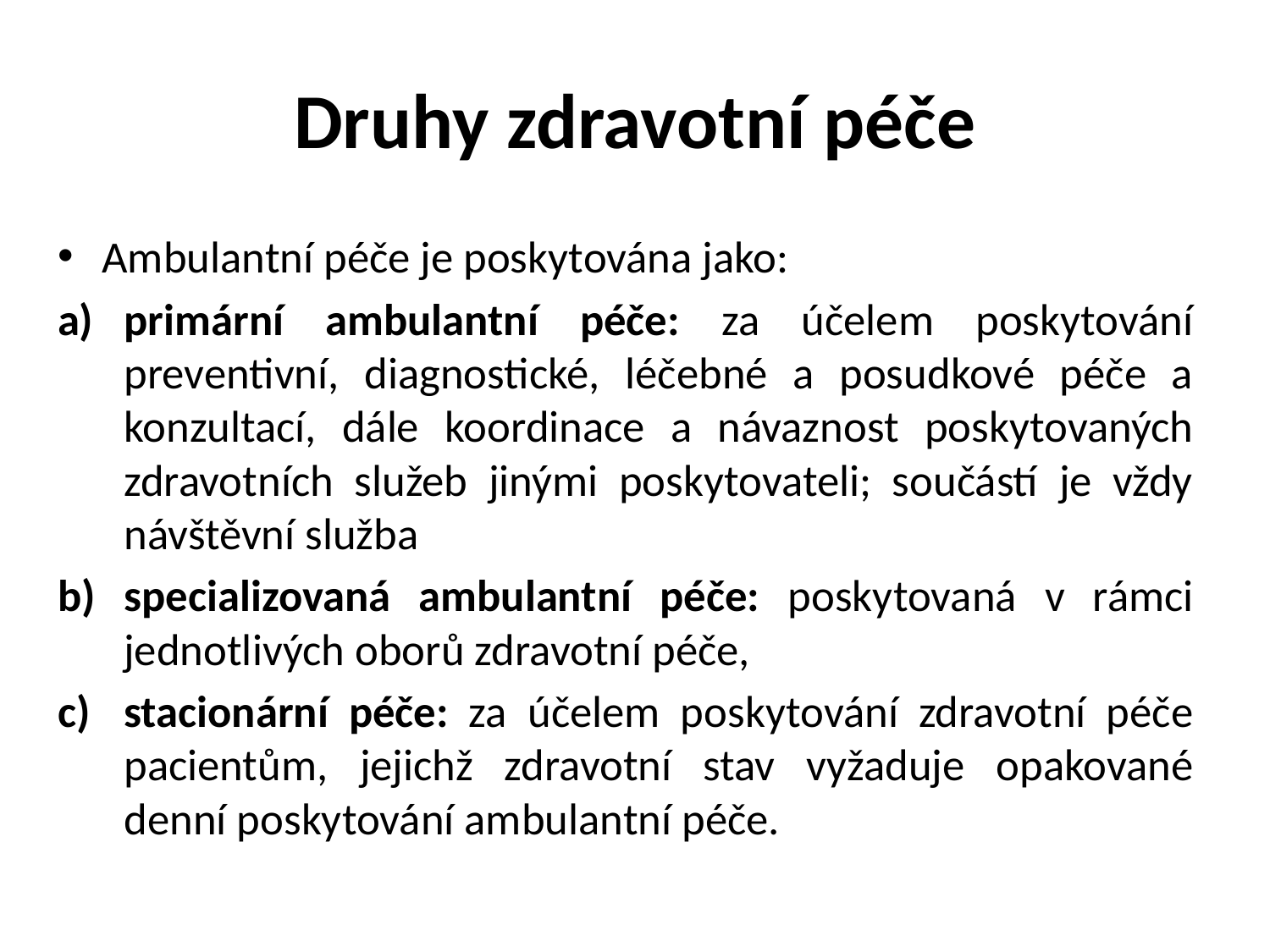

# Druhy zdravotní péče
Ambulantní péče je poskytována jako:
primární ambulantní péče: za účelem poskytování preventivní, diagnostické, léčebné a posudkové péče a konzultací, dále koordinace a návaznost poskytovaných zdravotních služeb jinými poskytovateli; součástí je vždy návštěvní služba
specializovaná ambulantní péče: poskytovaná v rámci jednotlivých oborů zdravotní péče,
stacionární péče: za účelem poskytování zdravotní péče pacientům, jejichž zdravotní stav vyžaduje opakované denní poskytování ambulantní péče.